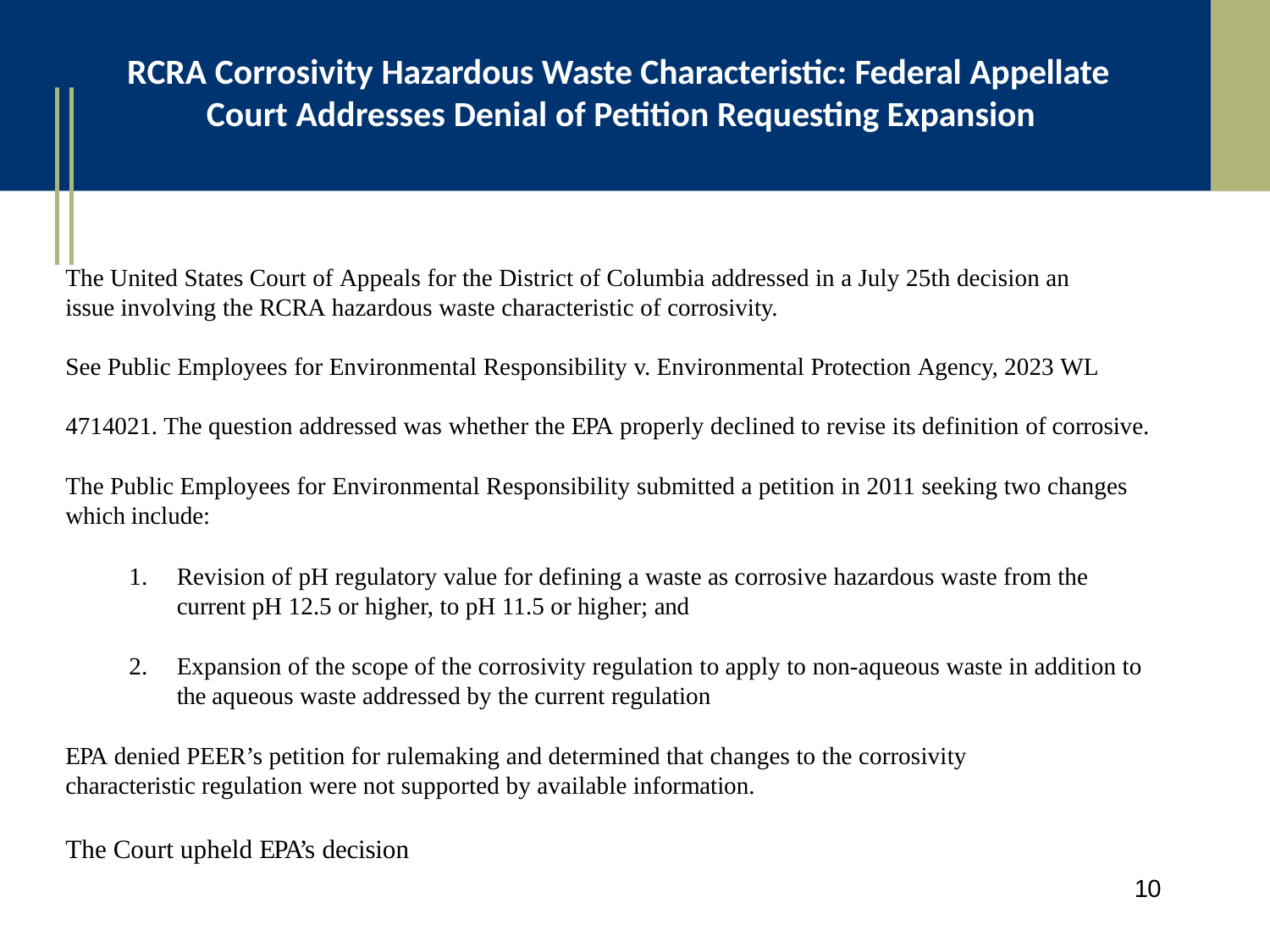

# RCRA Corrosivity Hazardous Waste Characteristic: Federal Appellate Court Addresses Denial of Petition Requesting Expansion
The United States Court of Appeals for the District of Columbia addressed in a July 25th decision an issue involving the RCRA hazardous waste characteristic of corrosivity.
See Public Employees for Environmental Responsibility v. Environmental Protection Agency, 2023 WL 4714021. The question addressed was whether the EPA properly declined to revise its definition of corrosive.

The Public Employees for Environmental Responsibility submitted a petition in 2011 seeking two changes which include:

Revision of pH regulatory value for defining a waste as corrosive hazardous waste from the current pH 12.5 or higher, to pH 11.5 or higher; and

Expansion of the scope of the corrosivity regulation to apply to non-aqueous waste in addition to the aqueous waste addressed by the current regulation

EPA denied PEER’s petition for rulemaking and determined that changes to the corrosivity characteristic regulation were not supported by available information.

The Court upheld EPA’s decision
10